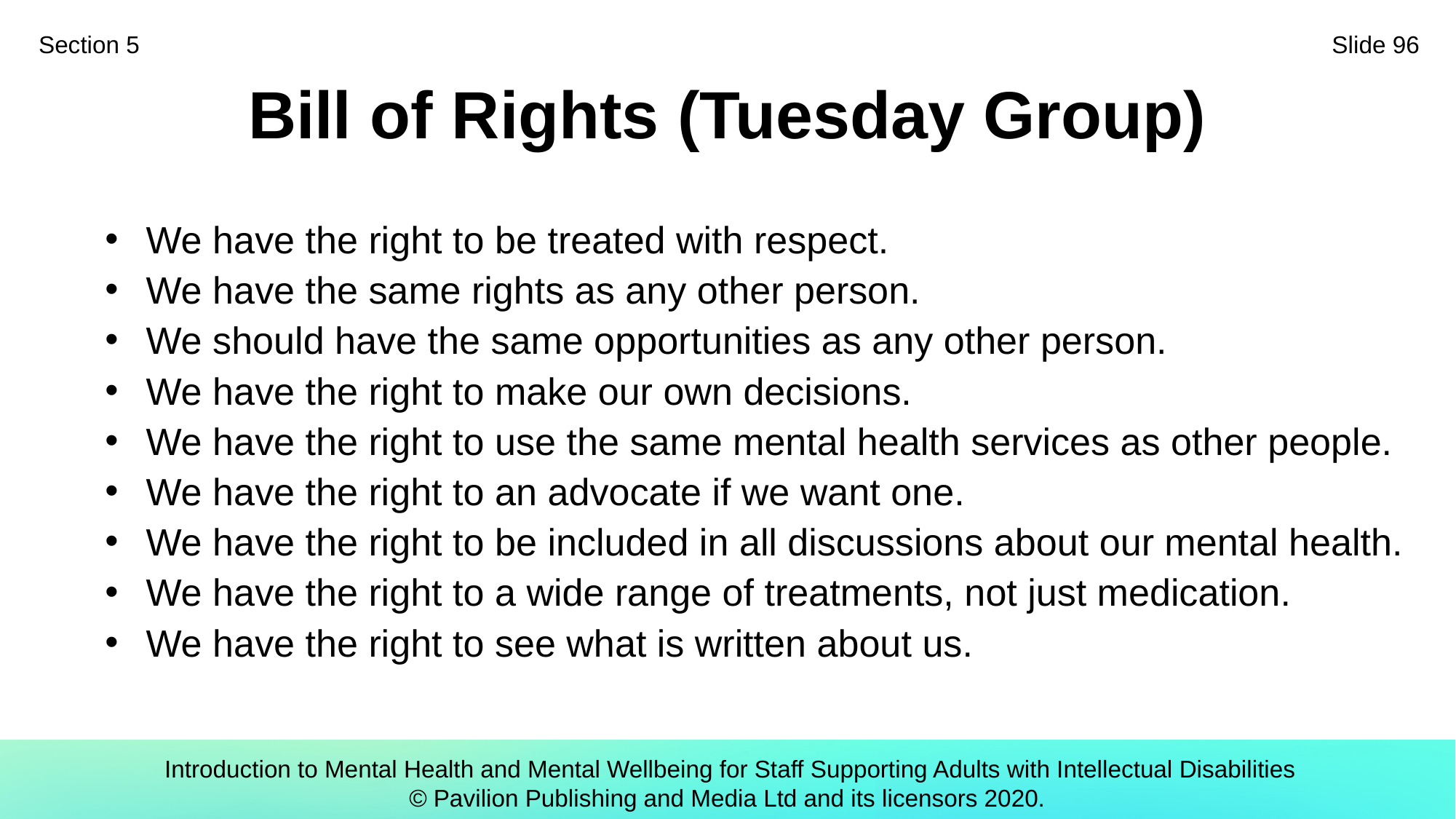

Section 5
Slide 96
# Bill of Rights (Tuesday Group)
We have the right to be treated with respect.
We have the same rights as any other person.
We should have the same opportunities as any other person.
We have the right to make our own decisions.
We have the right to use the same mental health services as other people.
We have the right to an advocate if we want one.
We have the right to be included in all discussions about our mental health.
We have the right to a wide range of treatments, not just medication.
We have the right to see what is written about us.